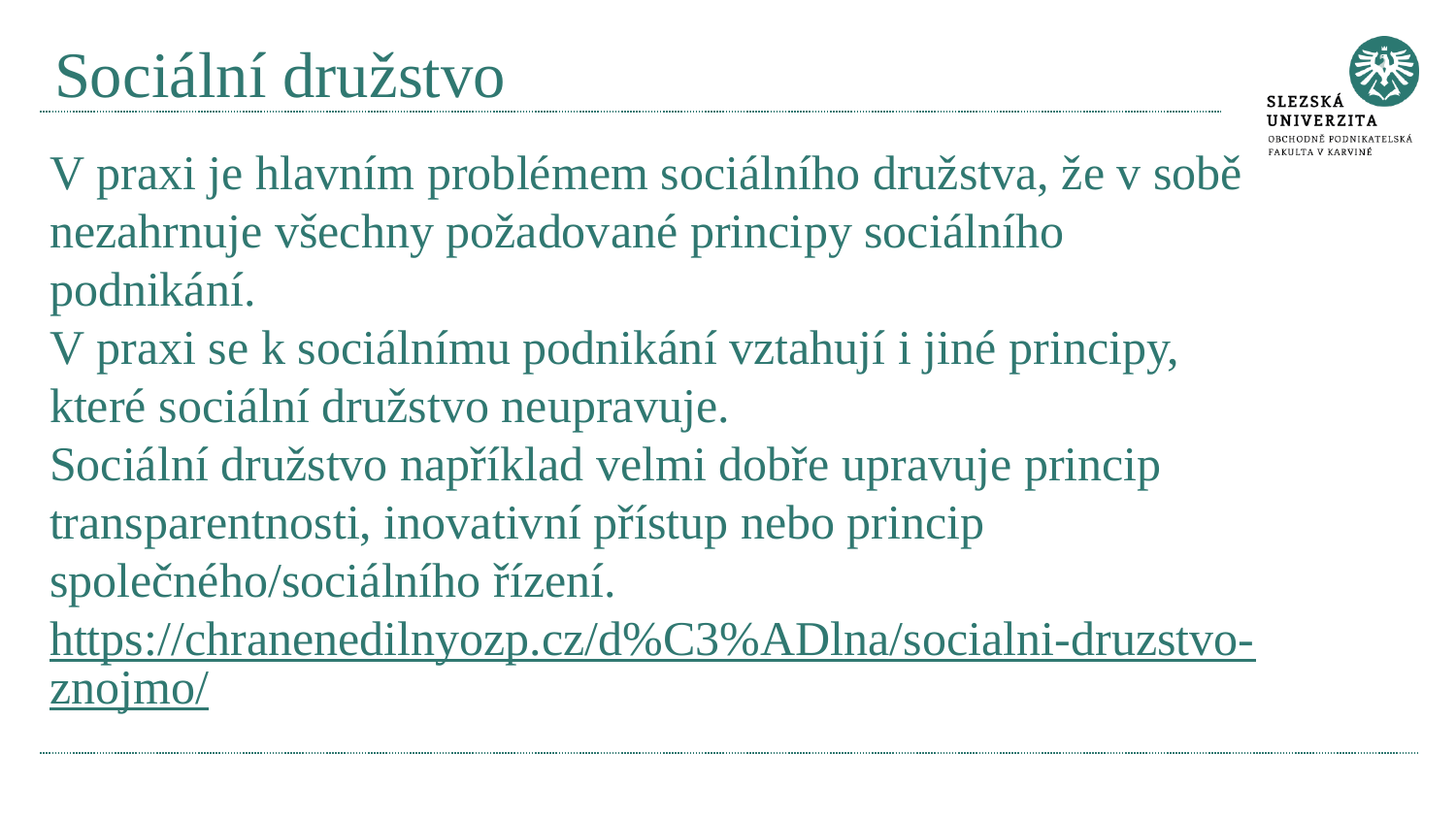

# Sociální družstvo
V praxi je hlavním problémem sociálního družstva, že v sobě nezahrnuje všechny požadované principy sociálního podnikání.
V praxi se k sociálnímu podnikání vztahují i jiné principy, které sociální družstvo neupravuje.
Sociální družstvo například velmi dobře upravuje princip transparentnosti, inovativní přístup nebo princip společného/sociálního řízení.
https://chranenedilnyozp.cz/d%C3%ADlna/socialni-druzstvo-znojmo/